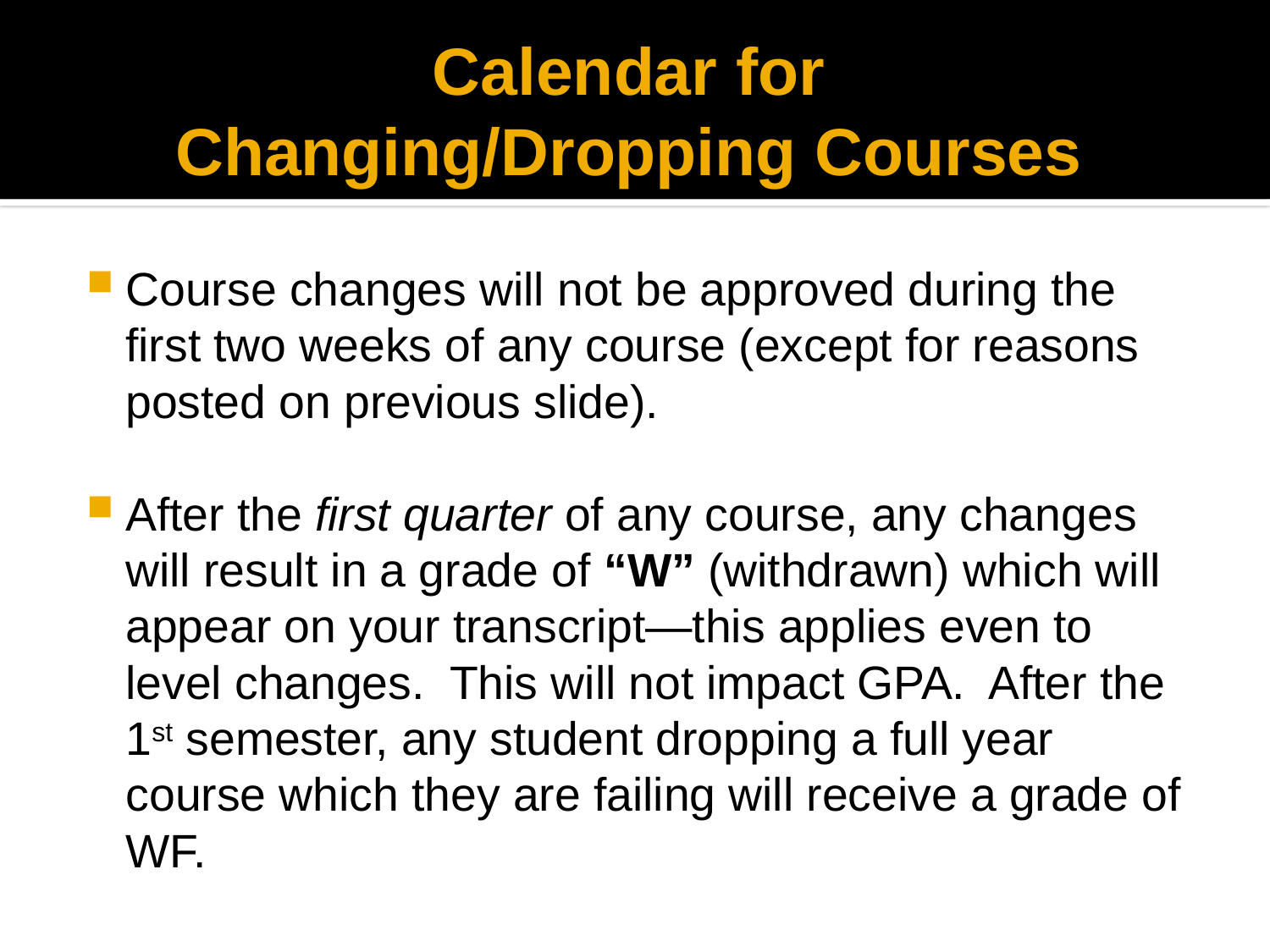

# Calendar for Changing/Dropping Courses
Course changes will not be approved during the first two weeks of any course (except for reasons posted on previous slide).

After the first quarter of any course, any changes will result in a grade of “W” (withdrawn) which will appear on your transcript—this applies even to level changes.  This will not impact GPA.  After the 1st semester, any student dropping a full year course which they are failing will receive a grade of WF.